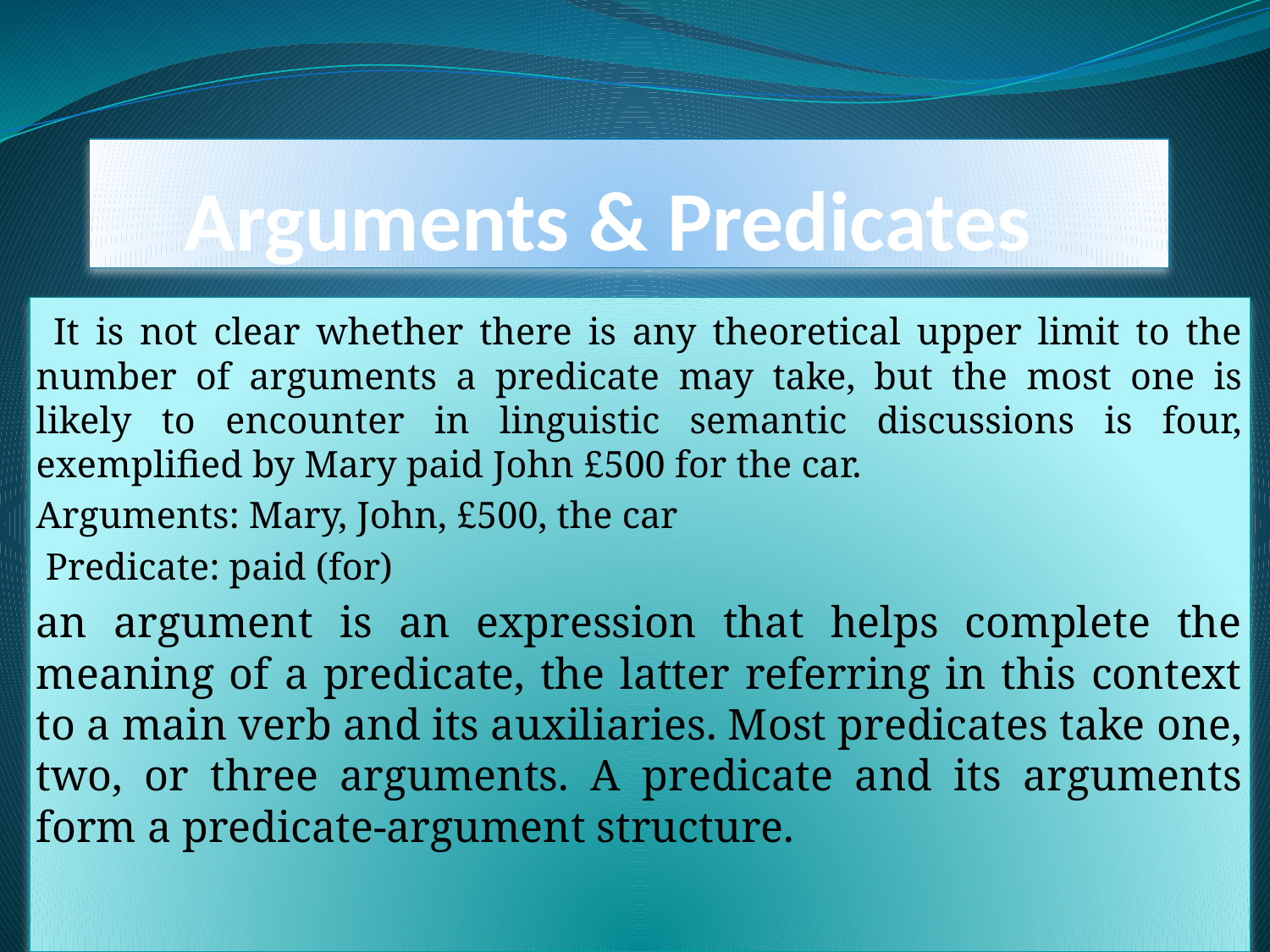

# Arguments & Predicates
 It is not clear whether there is any theoretical upper limit to the number of arguments a predicate may take, but the most one is likely to encounter in linguistic semantic discussions is four, exemplified by Mary paid John £500 for the car.
Arguments: Mary, John, £500, the car
 Predicate: paid (for)
an argument is an expression that helps complete the meaning of a predicate, the latter referring in this context to a main verb and its auxiliaries. Most predicates take one, two, or three arguments. A predicate and its arguments form a predicate-argument structure.